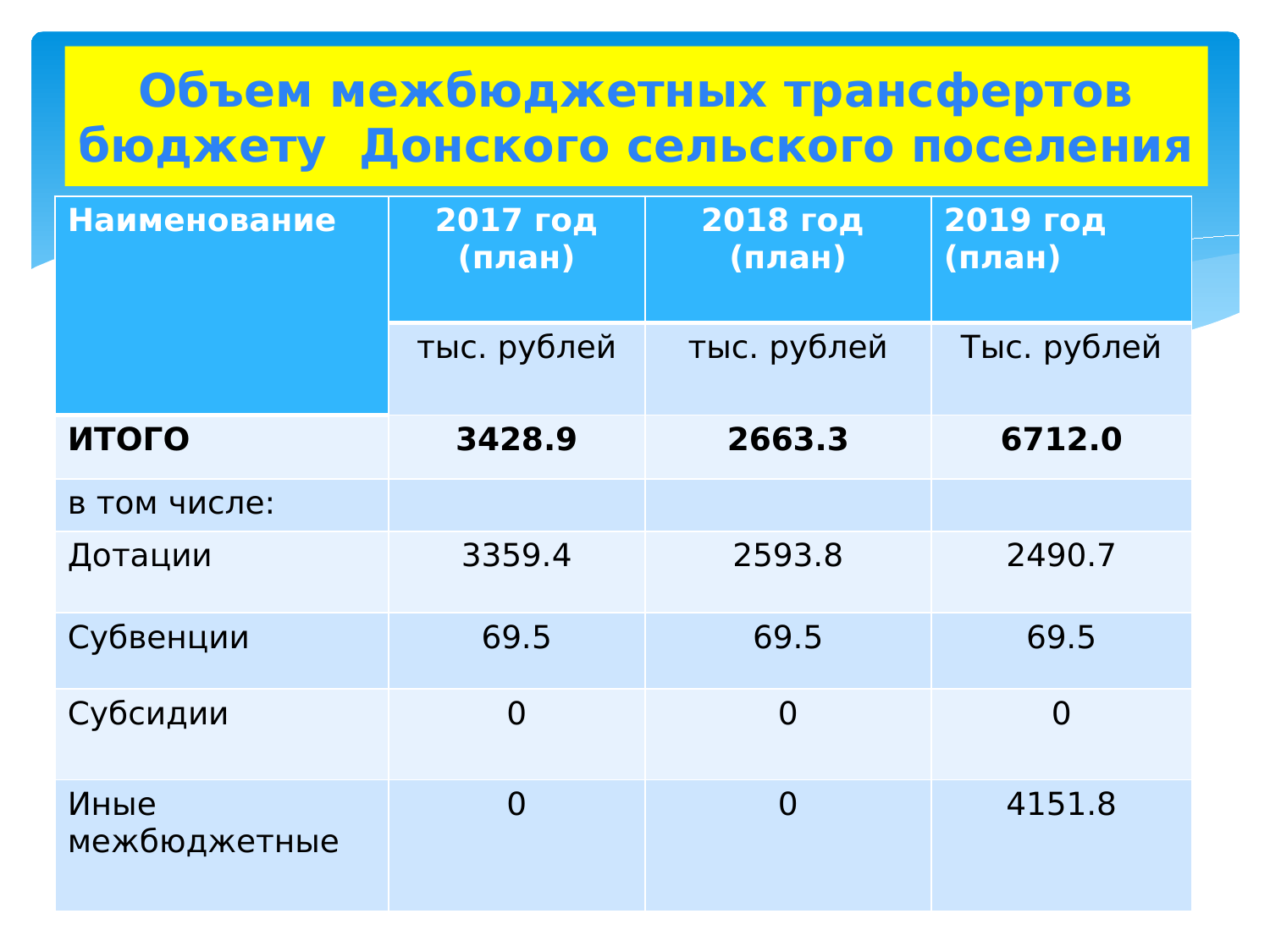

# Объем межбюджетных трансфертов бюджету  Донского сельского поселения
| Наименование | 2017 год (план) | 2018 год (план) | 2019 год (план) |
| --- | --- | --- | --- |
|  | тыс. рублей | тыс. рублей | Тыс. рублей |
| ИТОГО | 3428.9 | 2663.3 | 6712.0 |
| в том числе: |  |  |  |
| Дотации | 3359.4 | 2593.8 | 2490.7 |
| Субвенции | 69.5 | 69.5 | 69.5 |
| Субсидии | 0 | 0 | 0 |
| Иные межбюджетные | 0 | 0 | 4151.8 |